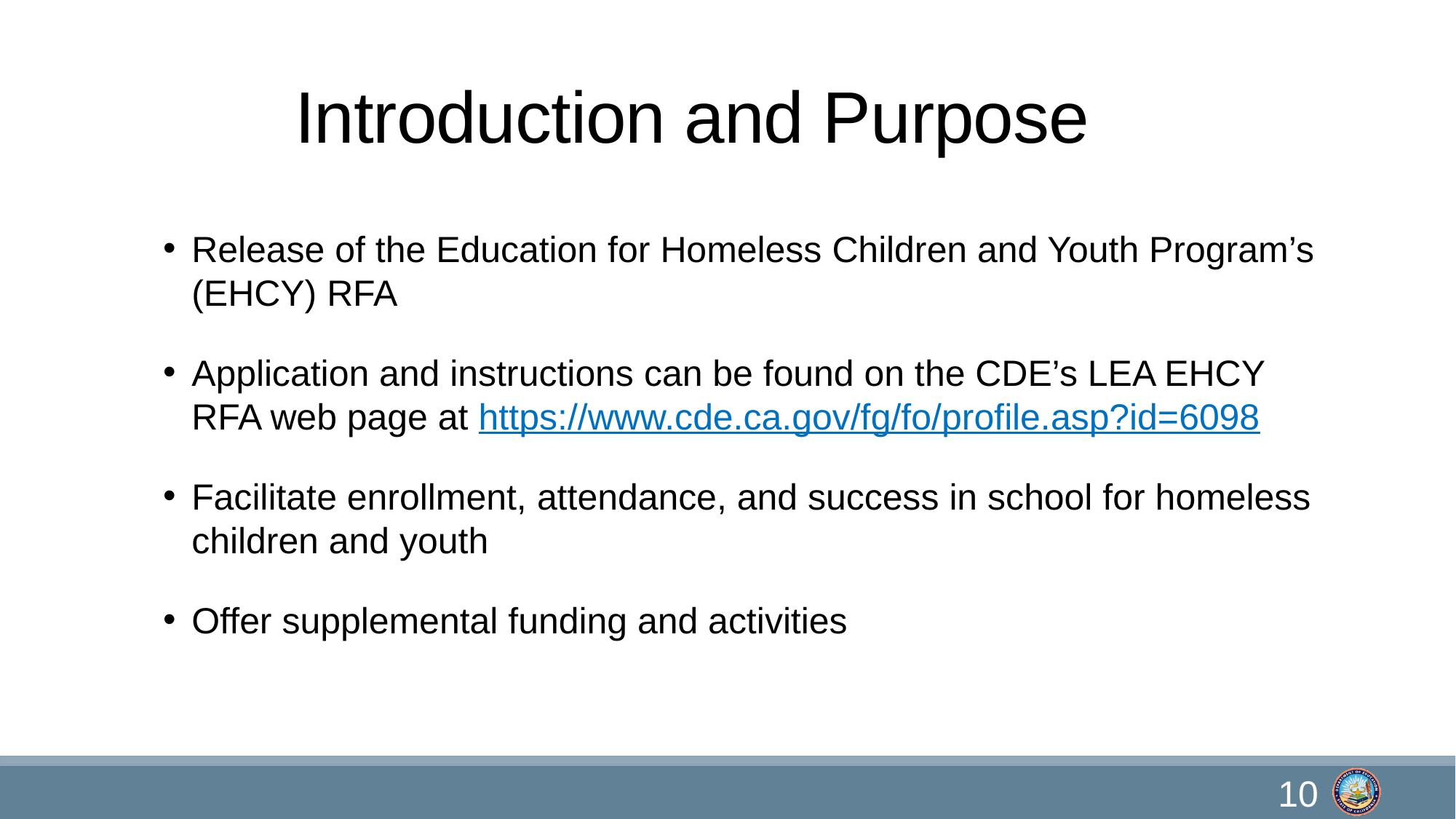

# Introduction and Purpose
Release of the Education for Homeless Children and Youth Program’s (EHCY) RFA
Application and instructions can be found on the CDE’s LEA EHCY RFA web page at https://www.cde.ca.gov/fg/fo/profile.asp?id=6098
Facilitate enrollment, attendance, and success in school for homeless children and youth
Offer supplemental funding and activities
10